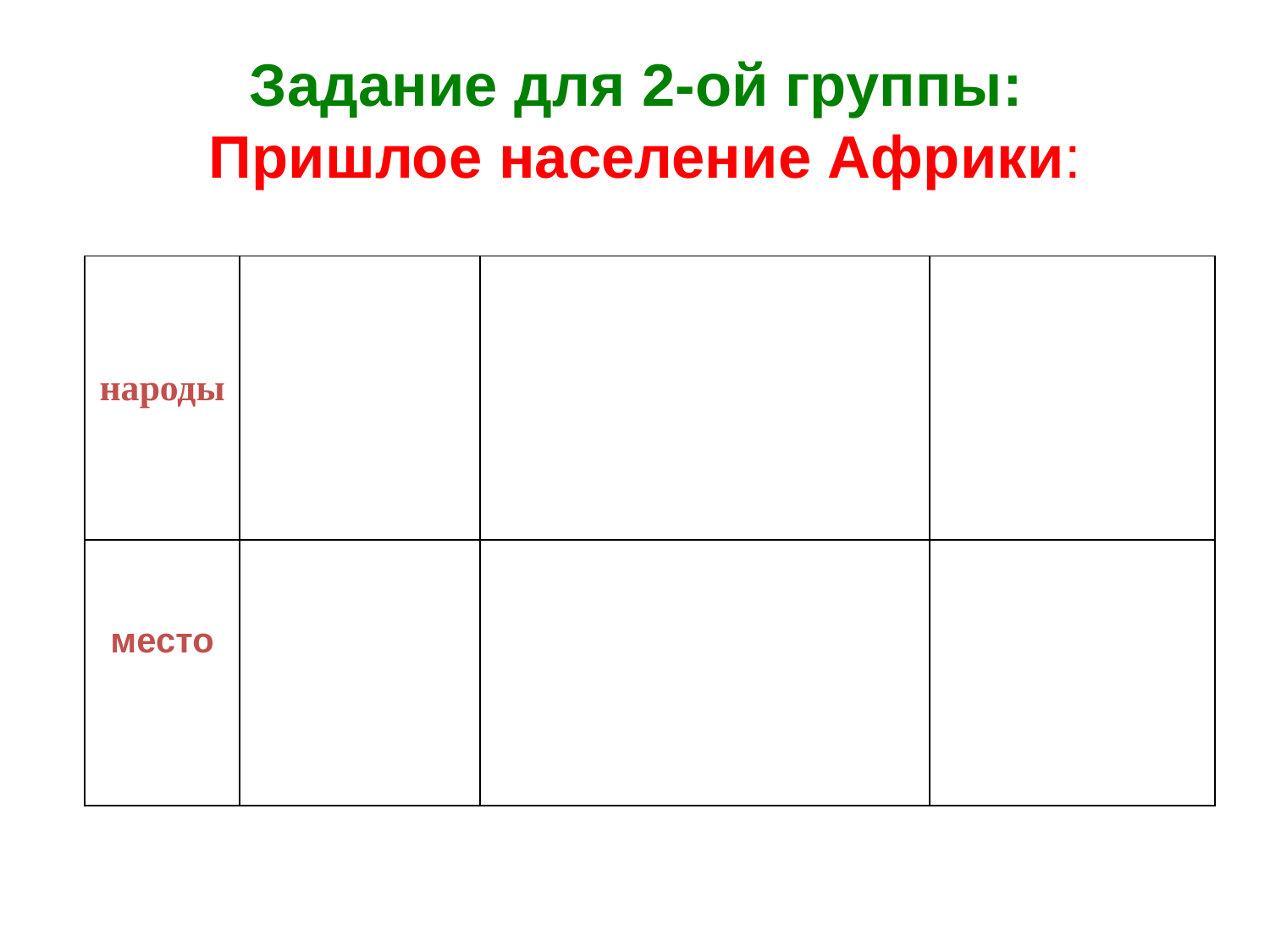

Задание для 2-ой группы:
Пришлое население Африки:
| народы |  |  |  |
| --- | --- | --- | --- |
| место |  |  |  |